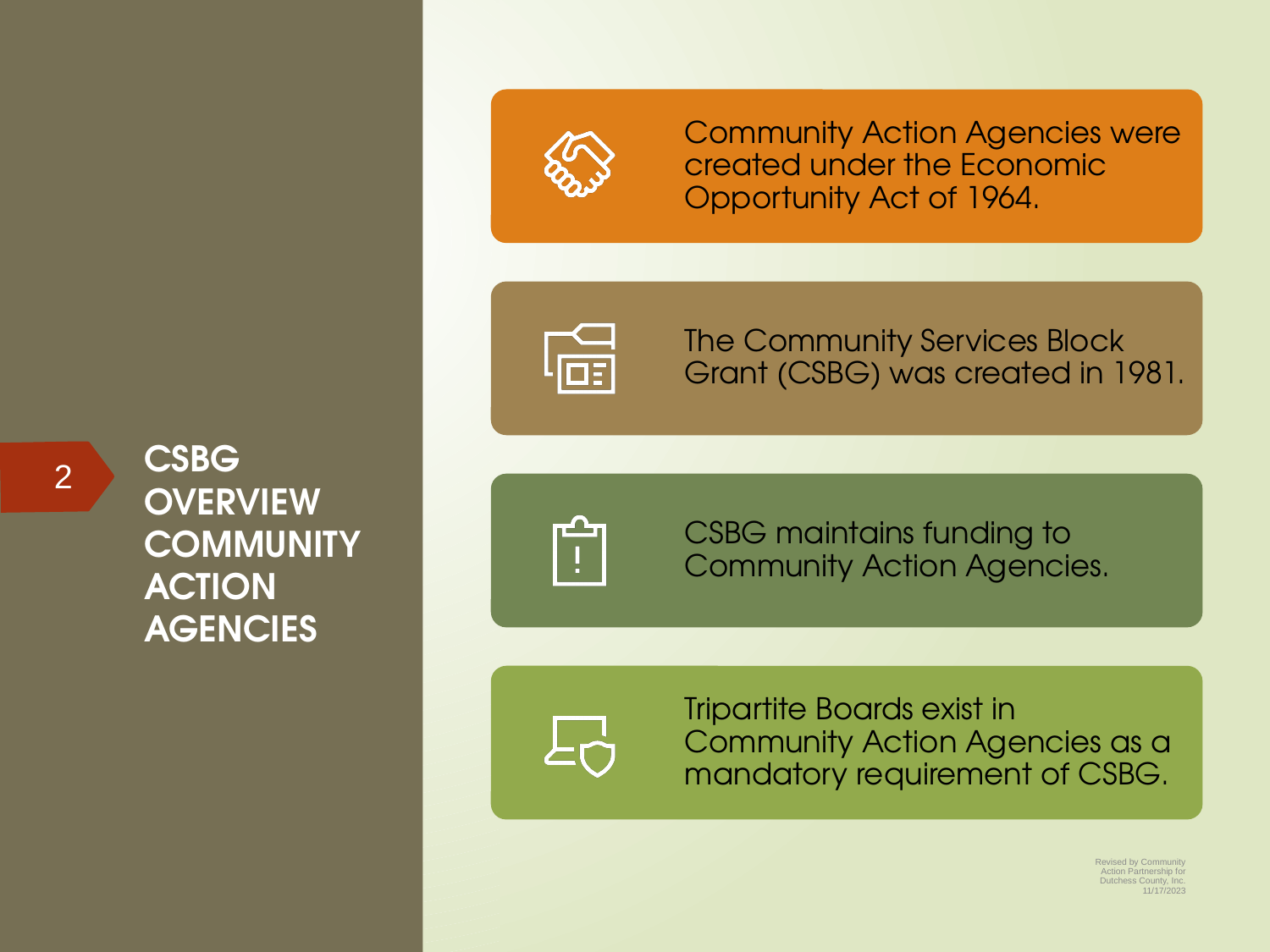

Community Action Agencies were created under the Economic Opportunity Act of 1964.
The Community Services Block Grant (CSBG) was created in 1981.
CSBG maintains funding to Community Action Agencies.
Tripartite Boards exist in Community Action Agencies as a mandatory requirement of CSBG.
# CSBG OVERVIEW COMMUNITY ACTION AGENCIES

2
Revised by Community Action Partnership for Dutchess County, Inc. 11/17/2023